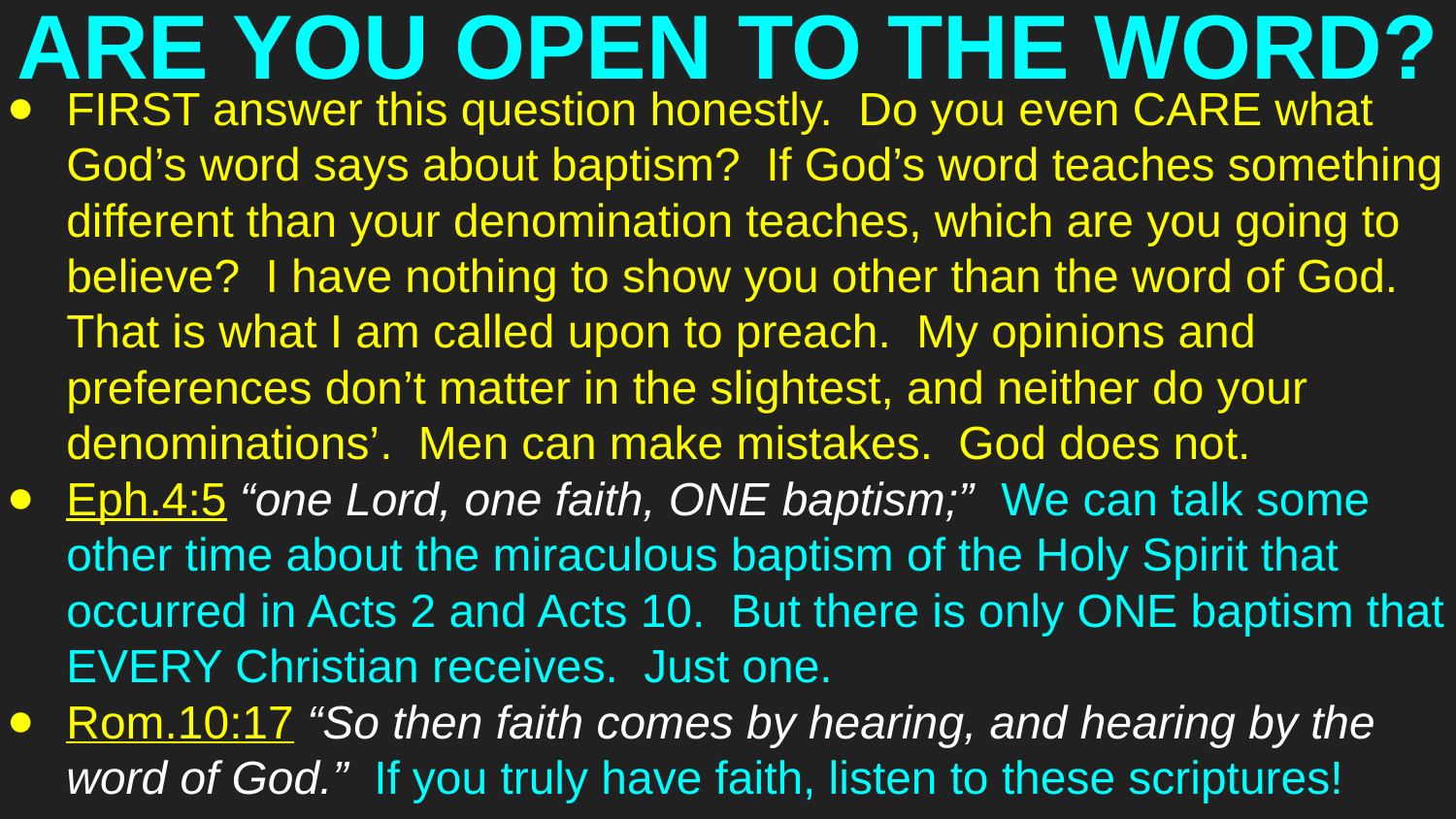

# ARE YOU OPEN TO THE WORD?
FIRST answer this question honestly.  Do you even CARE what God’s word says about baptism?  If God’s word teaches something different than your denomination teaches, which are you going to believe?  I have nothing to show you other than the word of God.  That is what I am called upon to preach.  My opinions and preferences don’t matter in the slightest, and neither do your denominations’.  Men can make mistakes.  God does not.
Eph.4:5 “one Lord, one faith, ONE baptism;”  We can talk some other time about the miraculous baptism of the Holy Spirit that occurred in Acts 2 and Acts 10.  But there is only ONE baptism that EVERY Christian receives.  Just one.
Rom.10:17 “So then faith comes by hearing, and hearing by the word of God.”  If you truly have faith, listen to these scriptures!